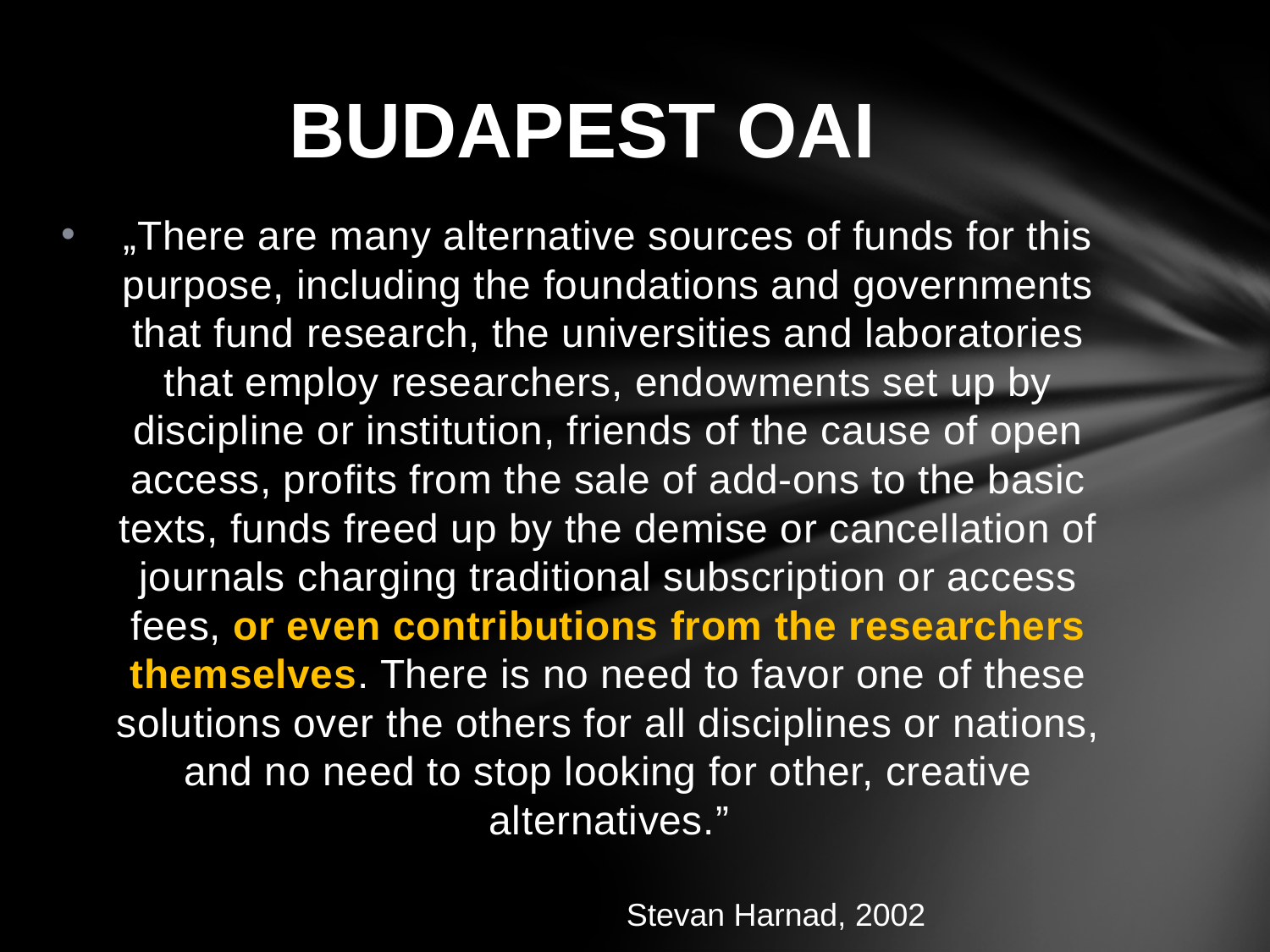

# Budapest oai
„There are many alternative sources of funds for this purpose, including the foundations and governments that fund research, the universities and laboratories that employ researchers, endowments set up by discipline or institution, friends of the cause of open access, profits from the sale of add-ons to the basic texts, funds freed up by the demise or cancellation of journals charging traditional subscription or access fees, or even contributions from the researchers themselves. There is no need to favor one of these solutions over the others for all disciplines or nations, and no need to stop looking for other, creative alternatives.”
Stevan Harnad, 2002